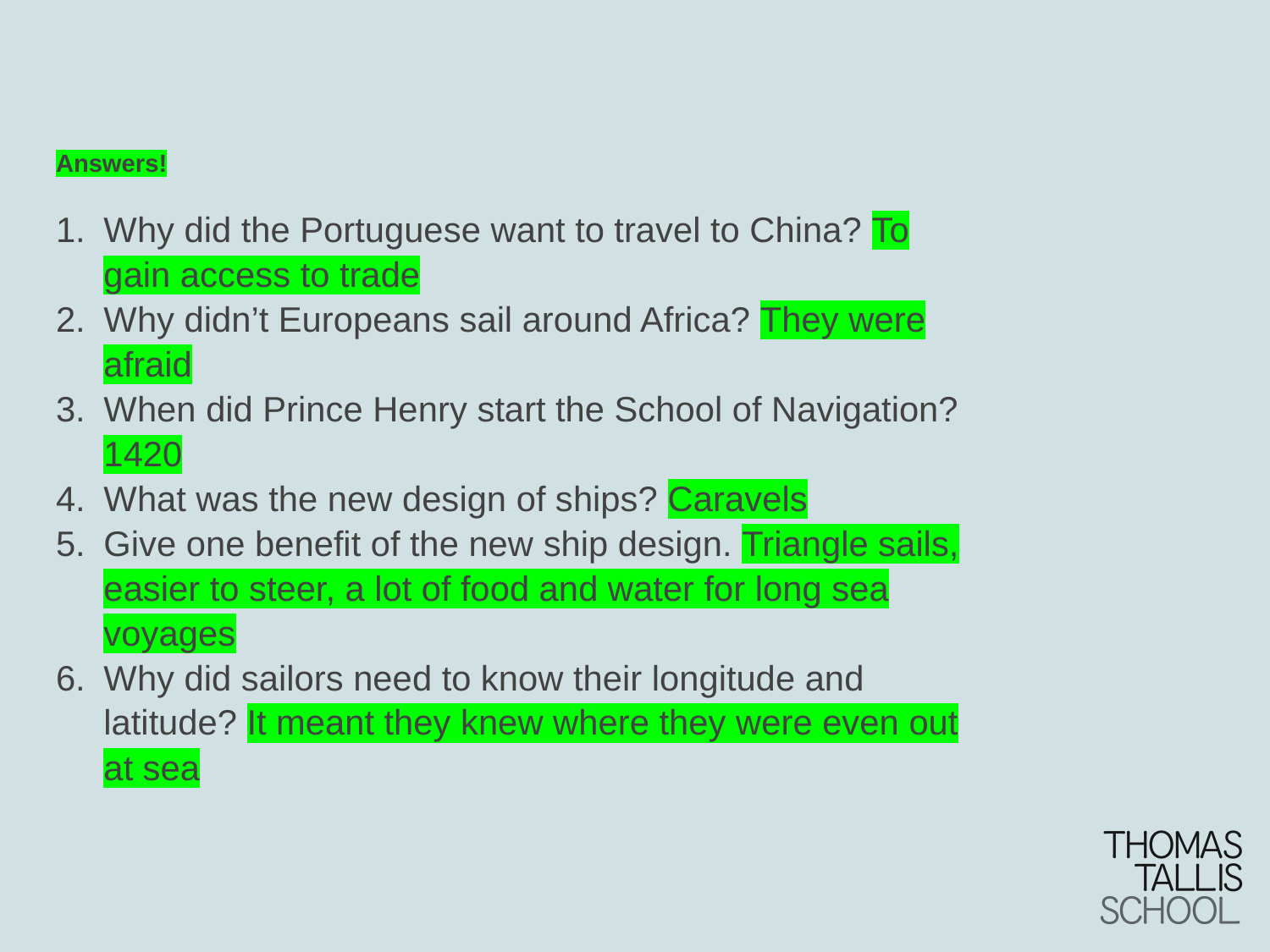

# Answers!
Why did the Portuguese want to travel to China? To gain access to trade
Why didn’t Europeans sail around Africa? They were afraid
When did Prince Henry start the School of Navigation? 1420
What was the new design of ships? Caravels
Give one benefit of the new ship design. Triangle sails, easier to steer, a lot of food and water for long sea voyages
Why did sailors need to know their longitude and latitude? It meant they knew where they were even out at sea